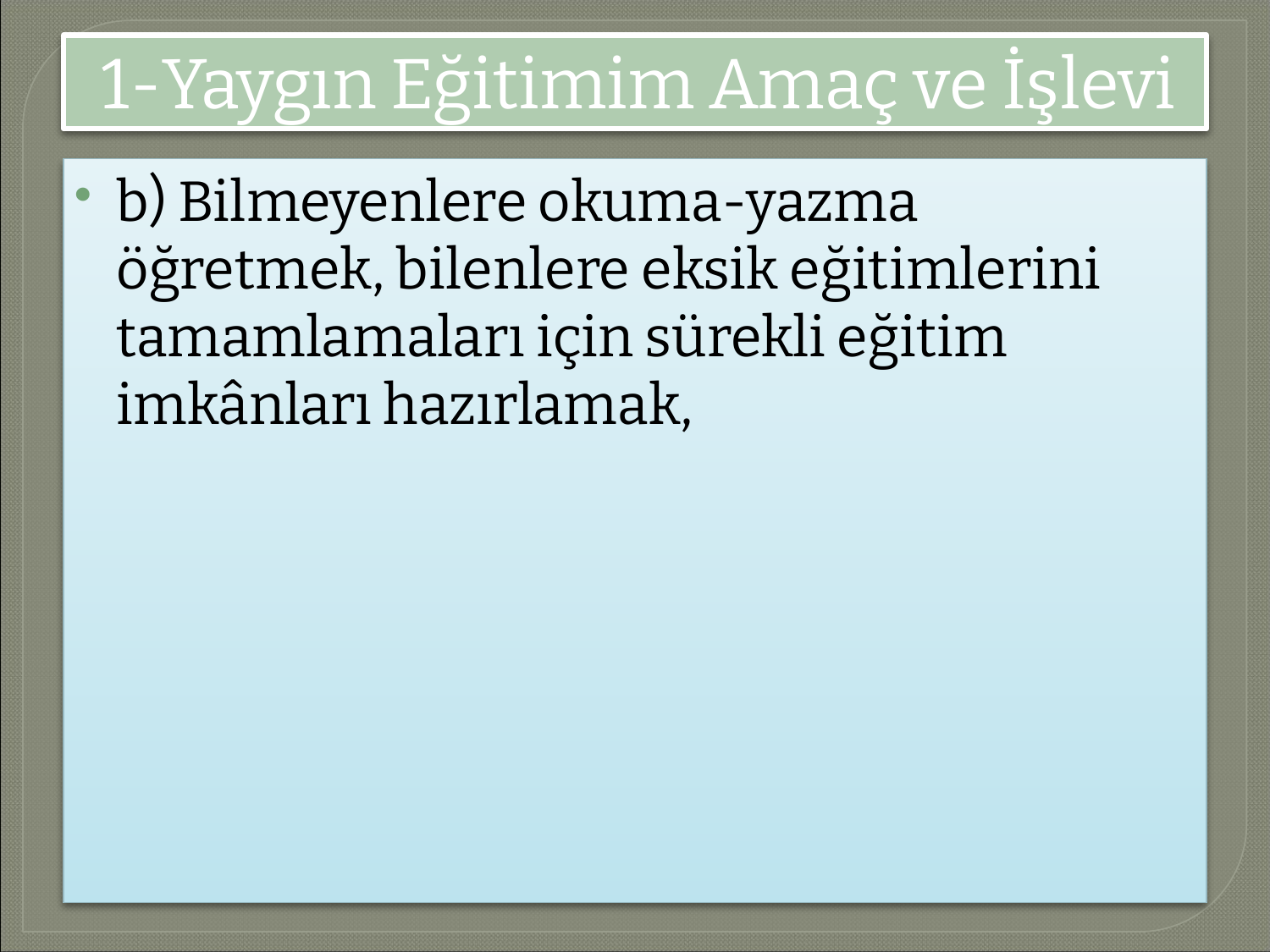

# 1-Yaygın Eğitimim Amaç ve İşlevi
b) Bilmeyenlere okuma-yazma öğretmek, bilenlere eksik eğitimlerini tamamlamaları için sürekli eğitim imkânları hazırlamak,